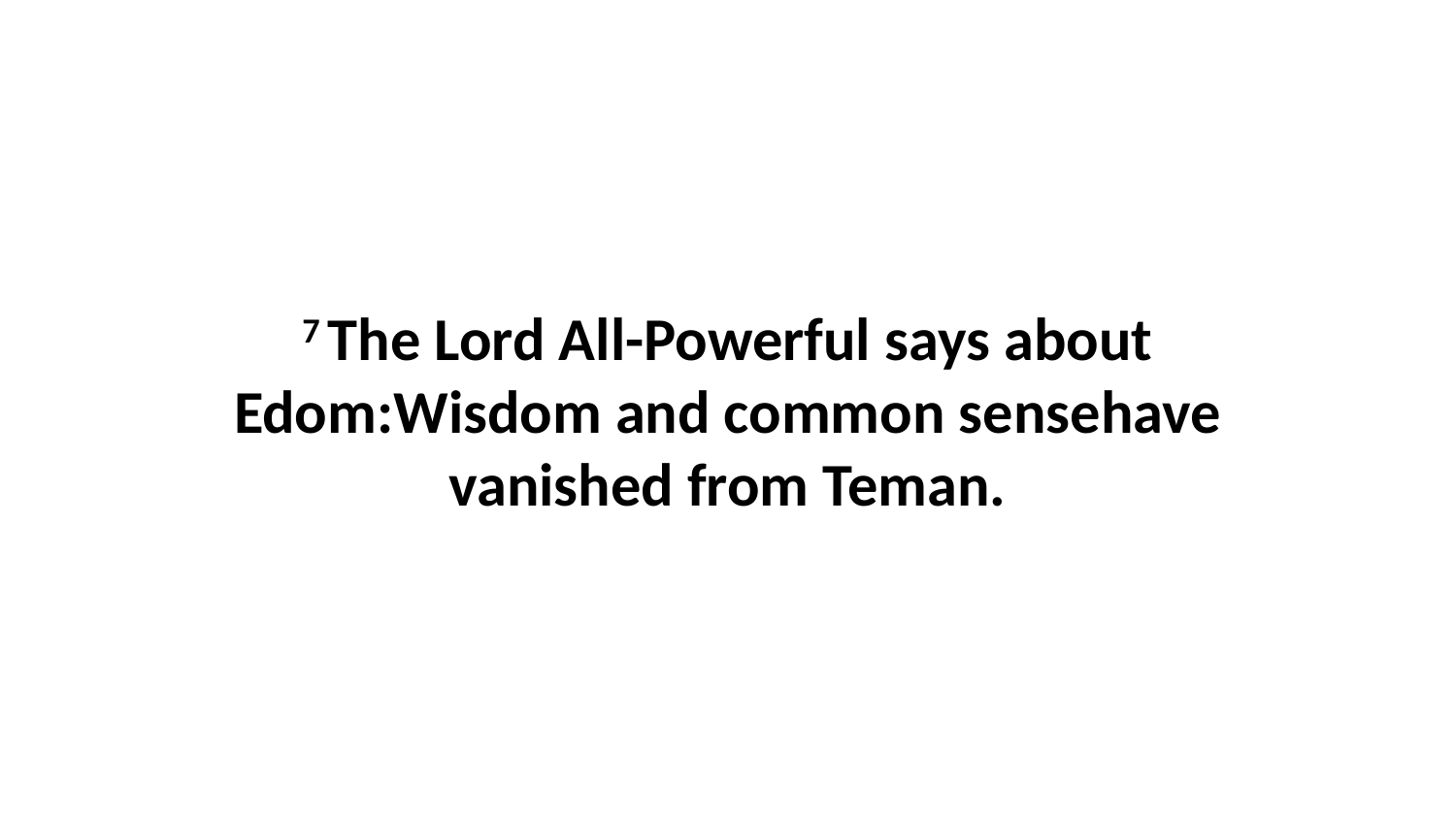

7 The Lord All-Powerful says about Edom:Wisdom and common sensehave vanished from Teman.